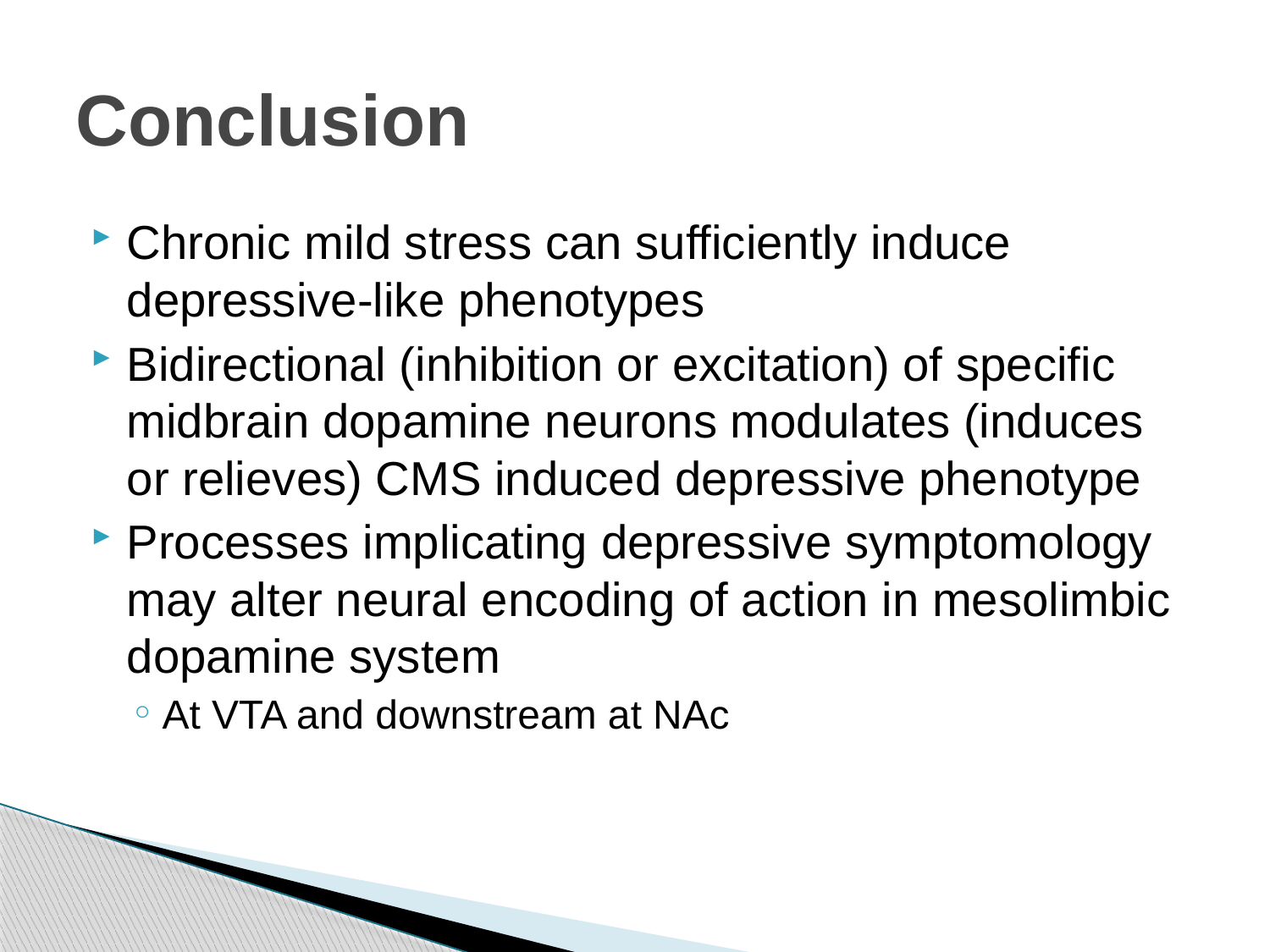

# Conclusion
Chronic mild stress can sufficiently induce depressive-like phenotypes
Bidirectional (inhibition or excitation) of specific midbrain dopamine neurons modulates (induces or relieves) CMS induced depressive phenotype
Processes implicating depressive symptomology may alter neural encoding of action in mesolimbic dopamine system
At VTA and downstream at NAc